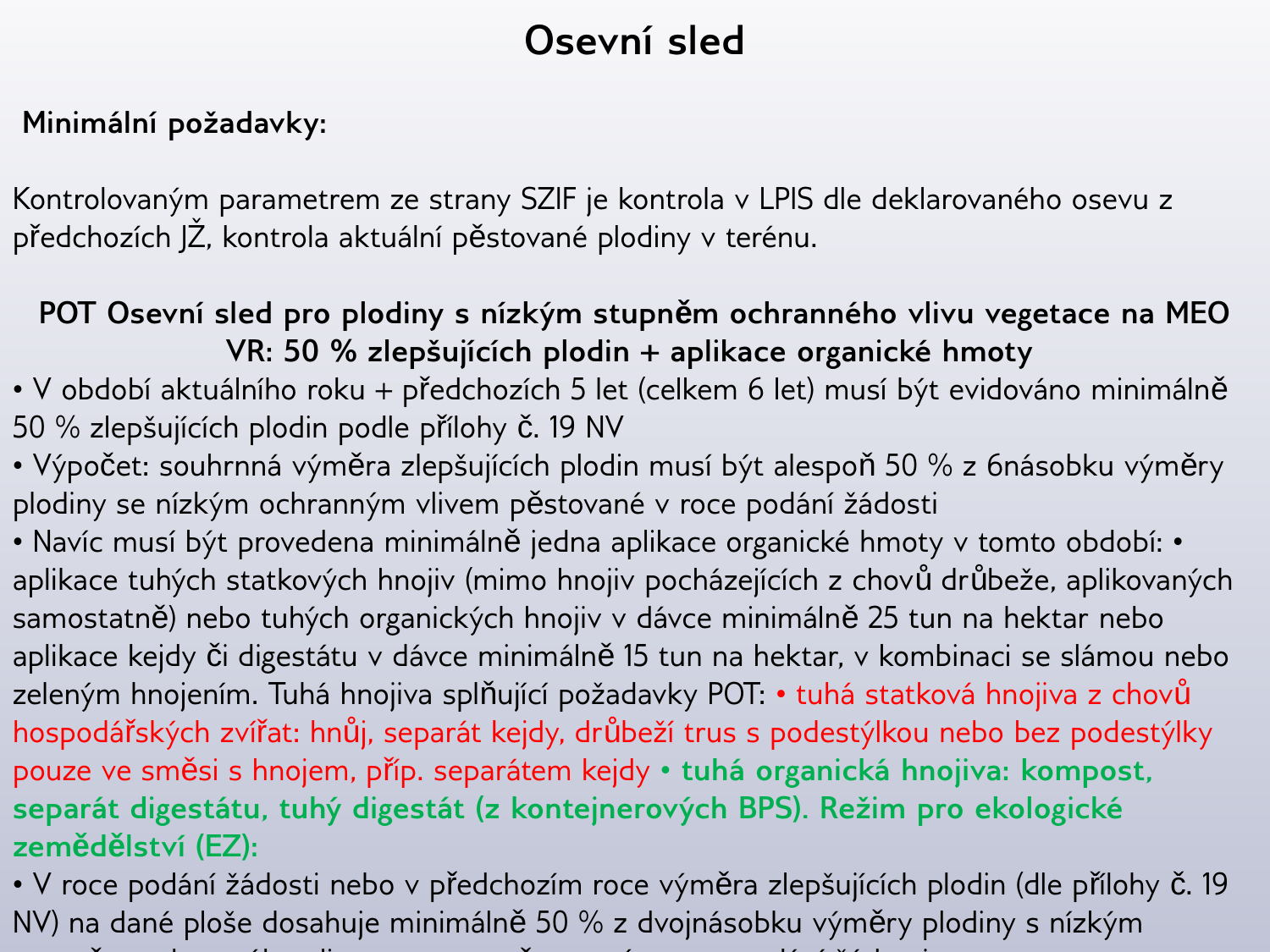

Osevní sled

 Minimální požadavky:

Kontrolovaným parametrem ze strany SZIF je kontrola v LPIS dle deklarovaného osevu z předchozích JŽ, kontrola aktuální pěstované plodiny v terénu.

POT Osevní sled pro plodiny s nízkým stupněm ochranného vlivu vegetace na MEO VR: 50 % zlepšujících plodin + aplikace organické hmoty
• V období aktuálního roku + předchozích 5 let (celkem 6 let) musí být evidováno minimálně 50 % zlepšujících plodin podle přílohy č. 19 NV
• Výpočet: souhrnná výměra zlepšujících plodin musí být alespoň 50 % z 6násobku výměry plodiny se nízkým ochranným vlivem pěstované v roce podání žádosti
• Navíc musí být provedena minimálně jedna aplikace organické hmoty v tomto období: • aplikace tuhých statkových hnojiv (mimo hnojiv pocházejících z chovů drůbeže, aplikovaných samostatně) nebo tuhých organických hnojiv v dávce minimálně 25 tun na hektar nebo aplikace kejdy či digestátu v dávce minimálně 15 tun na hektar, v kombinaci se slámou nebo zeleným hnojením. Tuhá hnojiva splňující požadavky POT: • tuhá statková hnojiva z chovů hospodářských zvířat: hnůj, separát kejdy, drůbeží trus s podestýlkou nebo bez podestýlky pouze ve směsi s hnojem, příp. separátem kejdy • tuhá organická hnojiva: kompost, separát digestátu, tuhý digestát (z kontejnerových BPS). Režim pro ekologické zemědělství (EZ):
• V roce podání žádosti nebo v předchozím roce výměra zlepšujících plodin (dle přílohy č. 19 NV) na dané ploše dosahuje minimálně 50 % z dvojnásobku výměry plodiny s nízkým stupněm ochranného vlivu vegetace pěstované v roce podání žádosti.